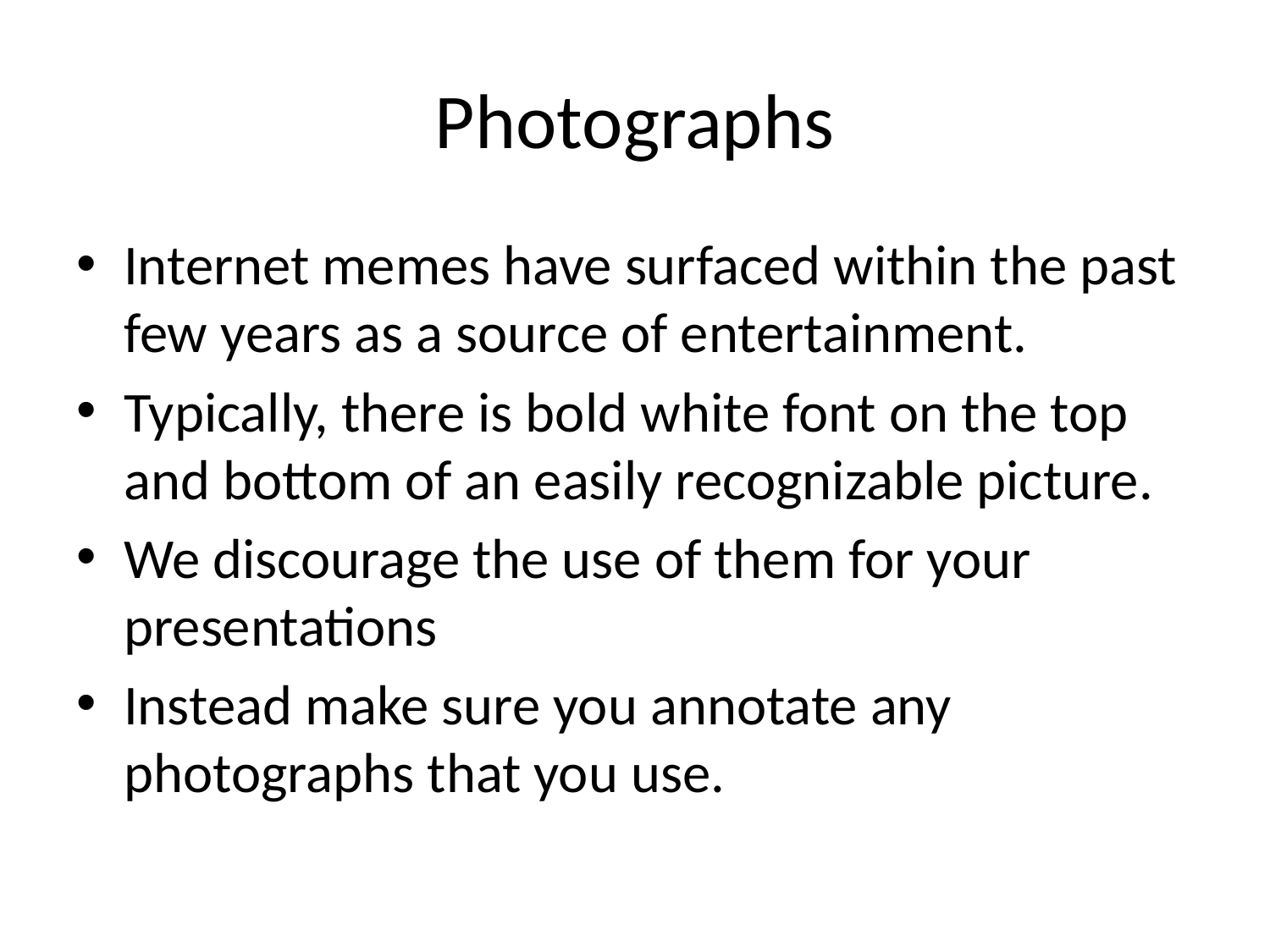

# Photographs
Internet memes have surfaced within the past few years as a source of entertainment.
Typically, there is bold white font on the top and bottom of an easily recognizable picture.
We discourage the use of them for your presentations
Instead make sure you annotate any photographs that you use.